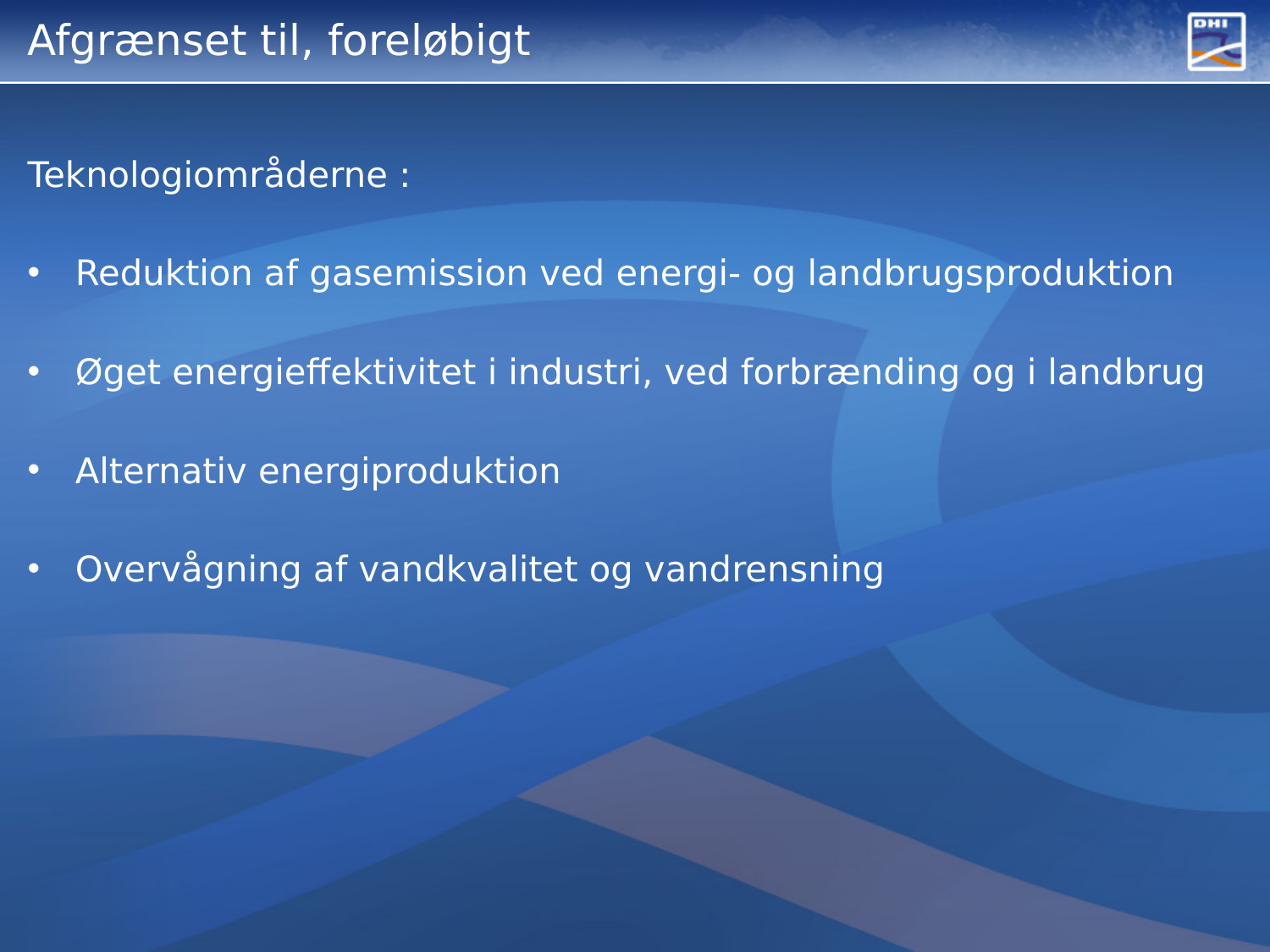

# Afgrænset til, foreløbigt

Teknologiområderne :

Reduktion af gasemission ved energi- og landbrugsproduktion

Øget energieffektivitet i industri, ved forbrænding og i landbrug

Alternativ energiproduktion

Overvågning af vandkvalitet og vandrensning